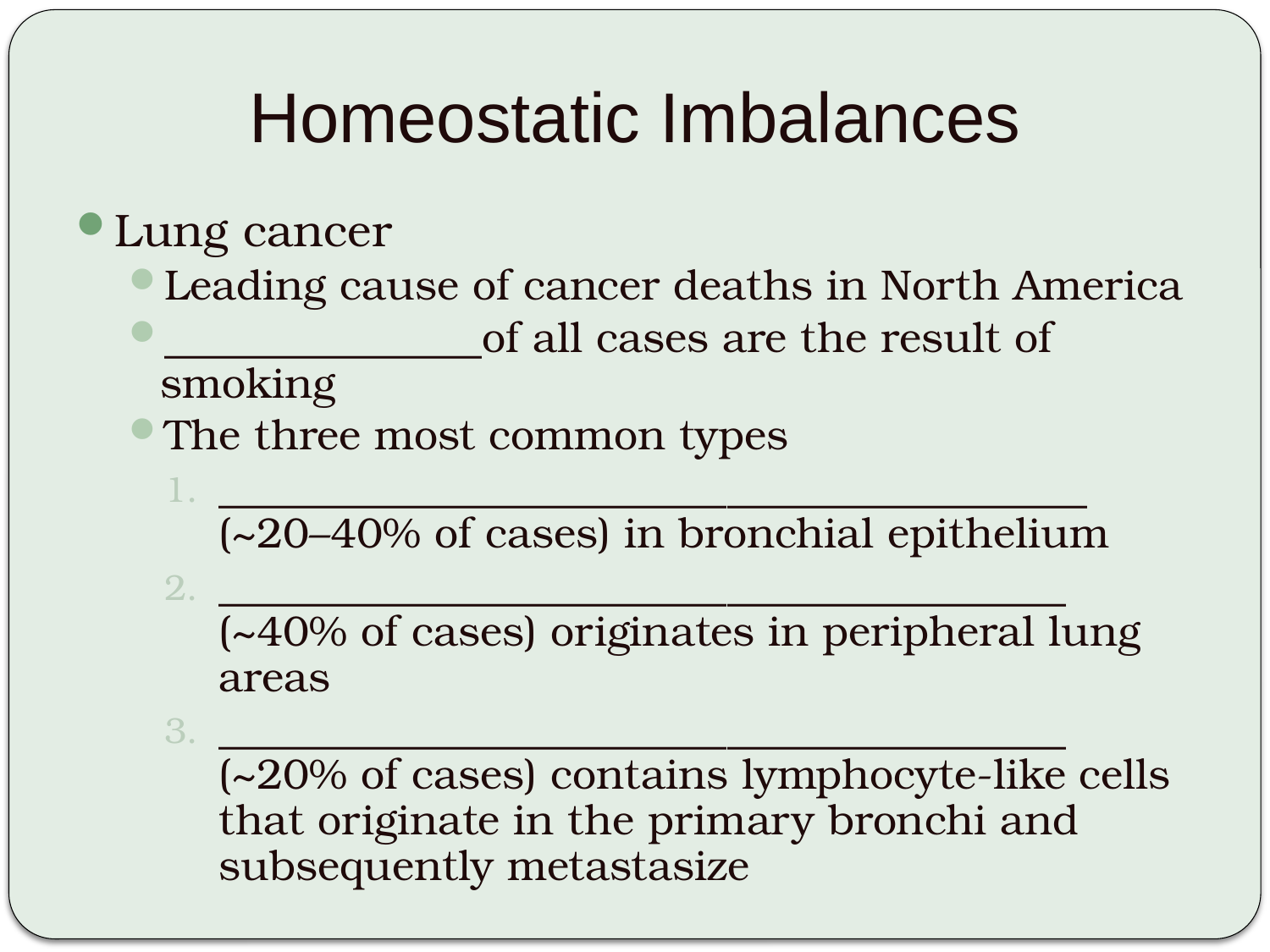

# Homeostatic Imbalances
Lung cancer
Leading cause of cancer deaths in North America
_______________of all cases are the result of smoking
The three most common types
_________________________________________ (~20–40% of cases) in bronchial epithelium
________________________________________ (~40% of cases) originates in peripheral lung areas
________________________________________ (~20% of cases) contains lymphocyte-like cells that originate in the primary bronchi and subsequently metastasize